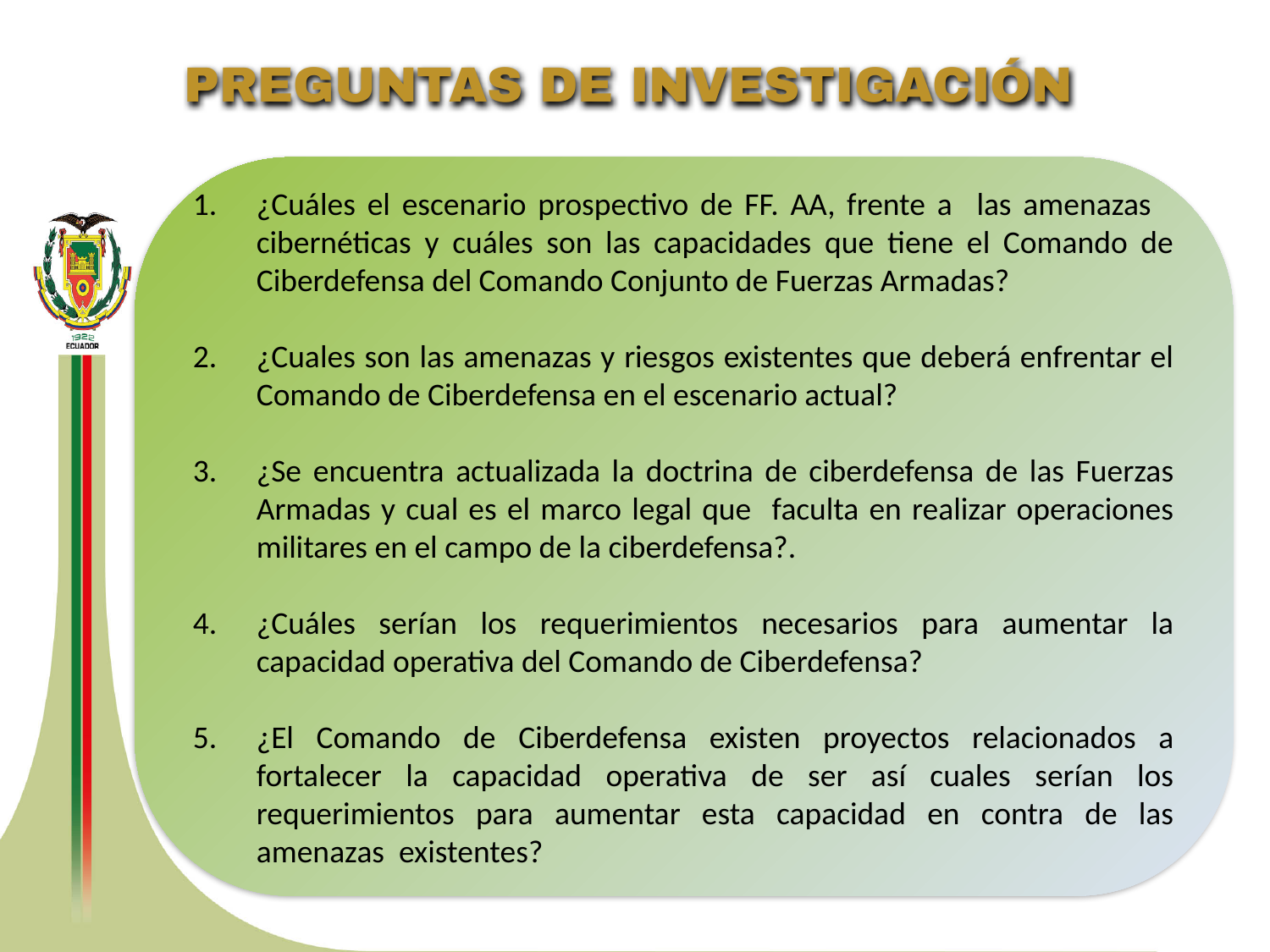

PREGUNTAS DE INVESTIGACIÓN
¿Cuáles el escenario prospectivo de FF. AA, frente a  las amenazas   cibernéticas y cuáles son las capacidades que tiene el Comando de Ciberdefensa del Comando Conjunto de Fuerzas Armadas?

¿Cuales son las amenazas y riesgos existentes que deberá enfrentar el Comando de Ciberdefensa en el escenario actual?

¿Se encuentra actualizada la doctrina de ciberdefensa de las Fuerzas Armadas y cual es el marco legal que  faculta en realizar operaciones militares en el campo de la ciberdefensa?.

¿Cuáles serían los requerimientos necesarios para aumentar la capacidad operativa del Comando de Ciberdefensa?

¿El Comando de Ciberdefensa existen proyectos relacionados a fortalecer la capacidad operativa de ser así cuales serían los requerimientos para aumentar esta capacidad en contra de las amenazas  existentes?